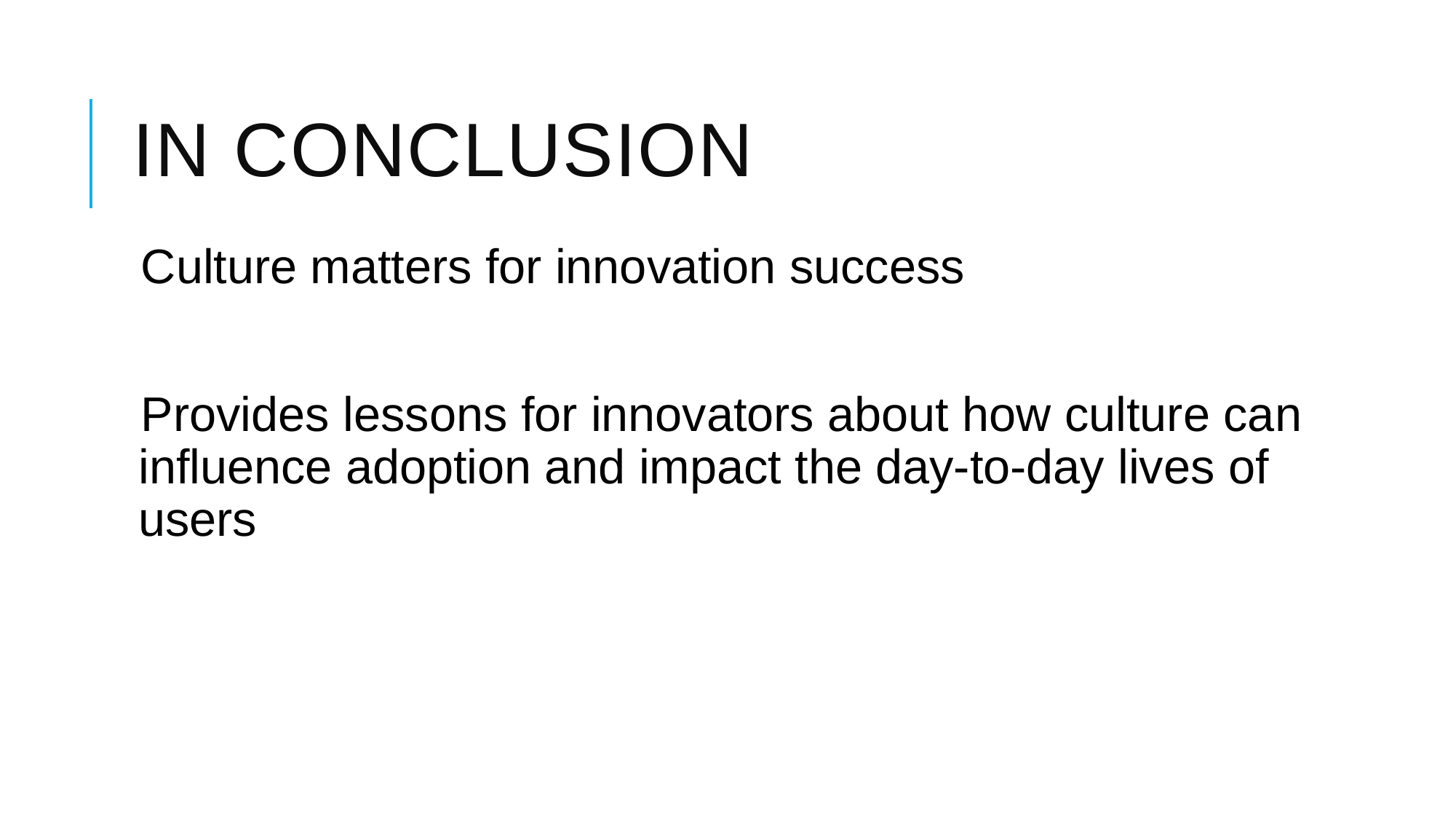

# In conclusion
Culture matters for innovation success

Provides lessons for innovators about how culture can influence adoption and impact the day-to-day lives of users